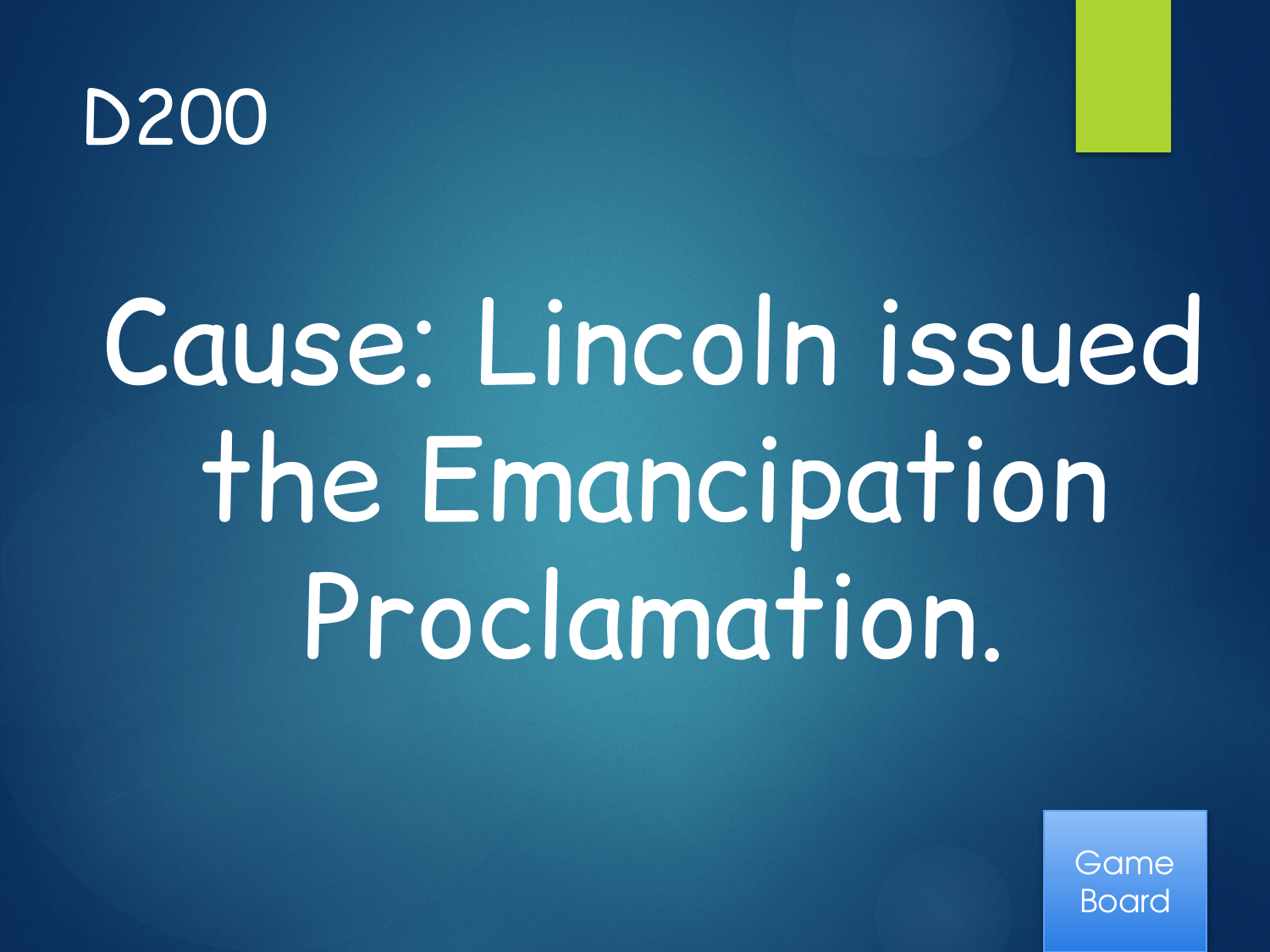

# D200
Cause: Lincoln issued the Emancipation Proclamation.
Game Board